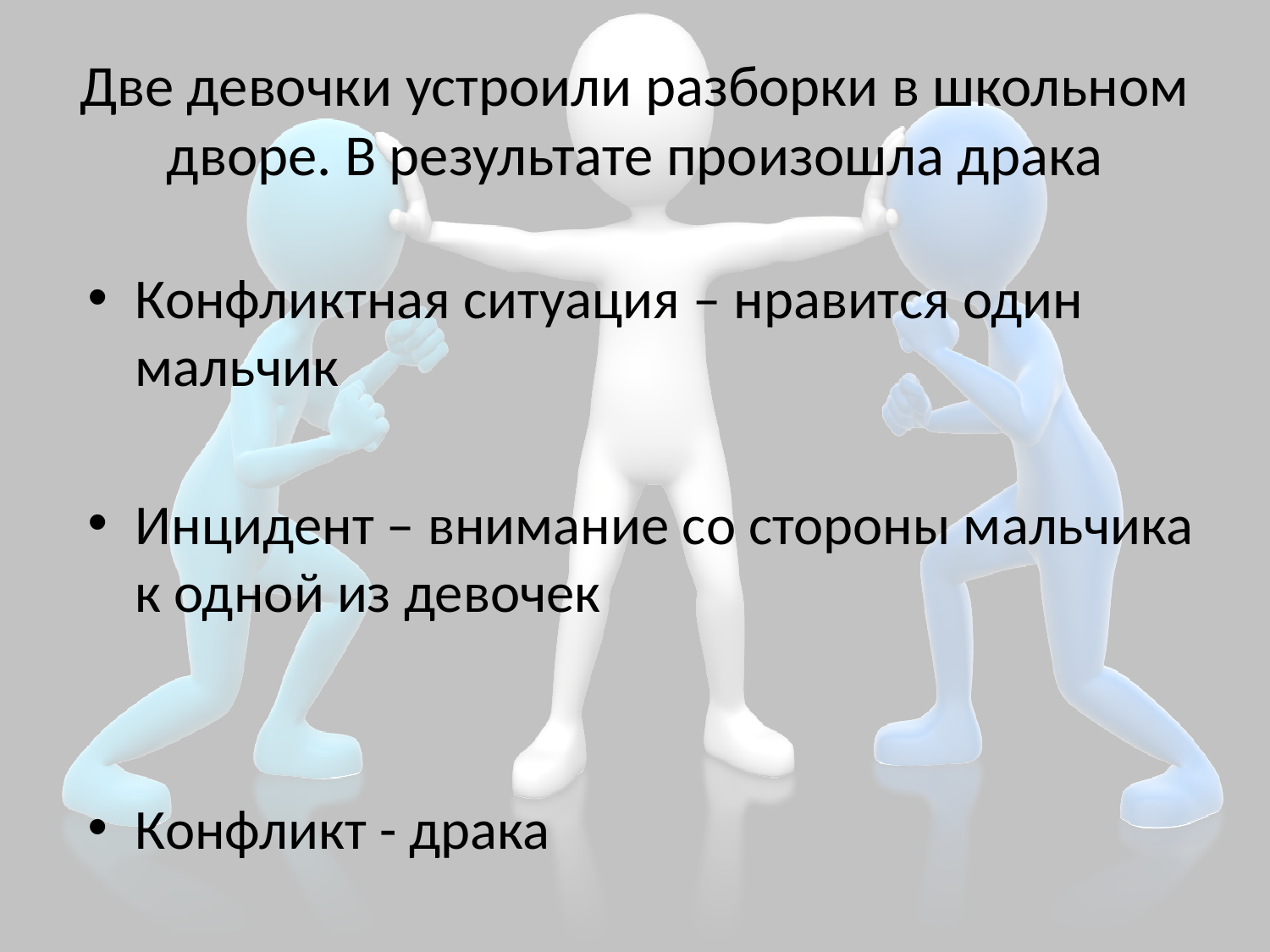

# Две девочки устроили разборки в школьном дворе. В результате произошла драка
Конфликтная ситуация – нравится один мальчик

Инцидент – внимание со стороны мальчика к одной из девочек

Конфликт - драка